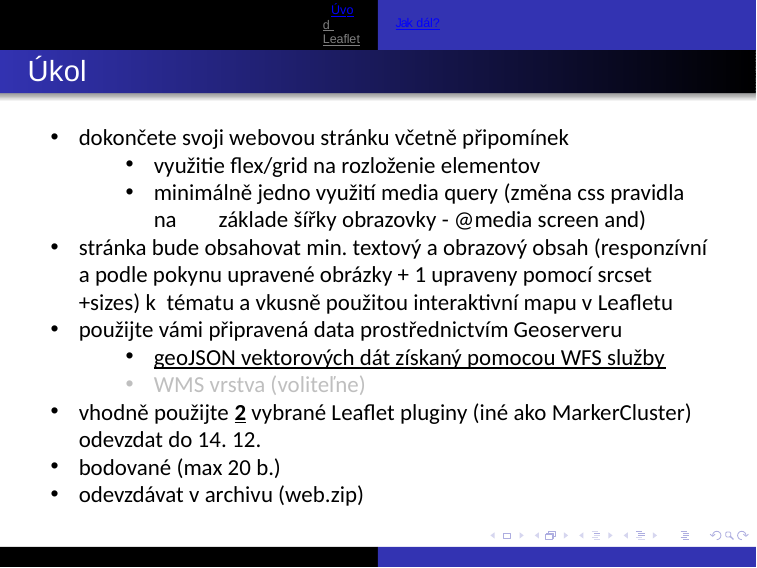

Úvod  Leaflet  Závěr

Jak dál?
Úkol

dokončete svoji webovou stránku včetně připomínek
využitie flex/grid na rozloženie elementov
minimálně jedno využití media query (změna css pravidla na        základe šířky obrazovky - @media screen and)
stránka bude obsahovat min. textový a obrazový obsah (responzívní a podle pokynu upravené obrázky + 1 upraveny pomocí srcset +sizes) k  tématu a vkusně použitou interaktivní mapu v Leafletu
použijte vámi připravená data prostřednictvím Geoserveru
geoJSON vektorových dát získaný pomocou WFS služby
WMS vrstva (voliteľne)
vhodně použijte 2 vybrané Leaflet pluginy (iné ako MarkerCluster)
odevzdat do 14. 12.
bodované (max 20 b.)
odevzdávat v archivu (web.zip)